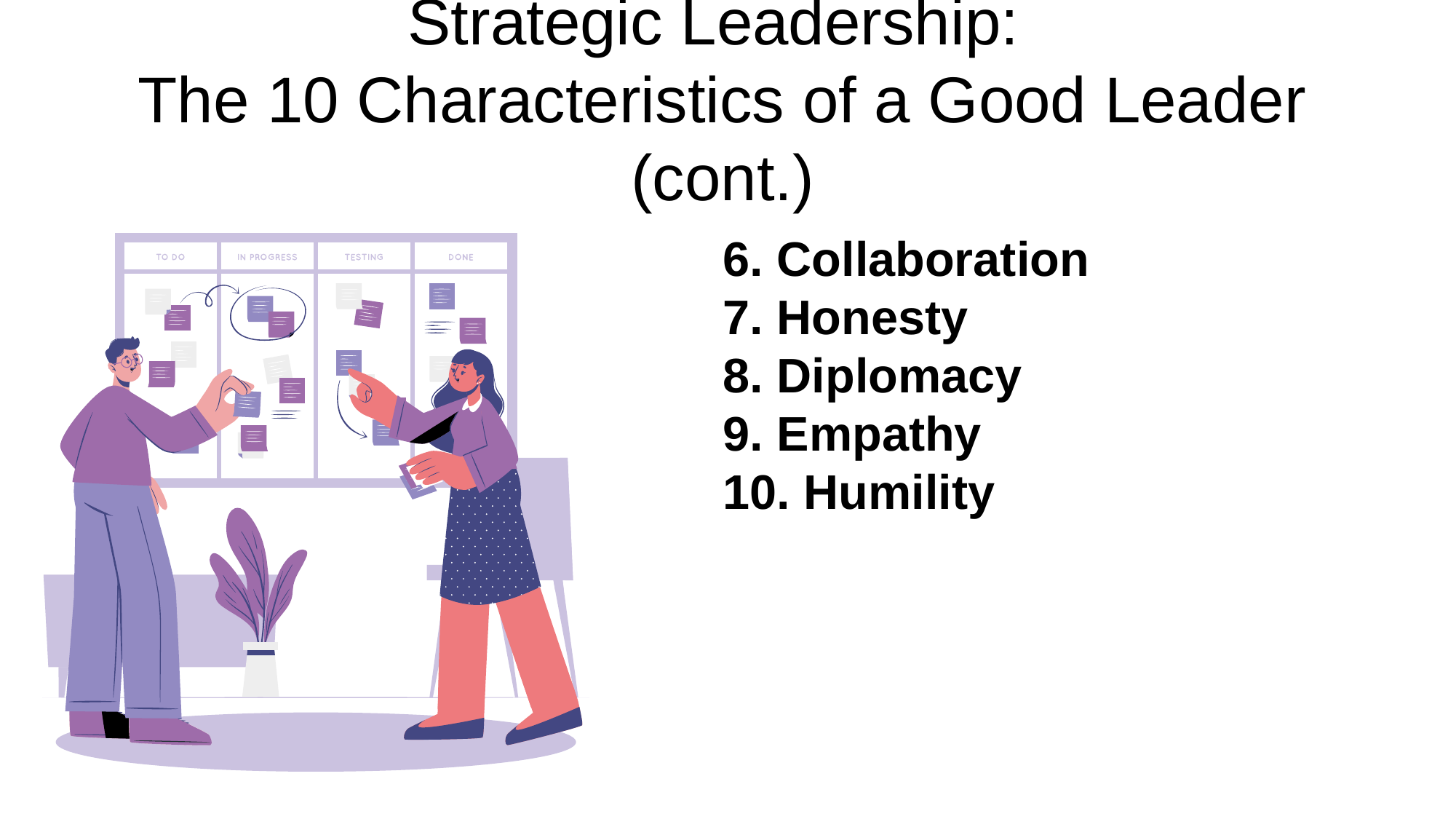

# Strategic Leadership: The 10 Characteristics of a Good Leader (cont.)
6. Collaboration
7. Honesty
8. Diplomacy
9. Empathy
10. Humility